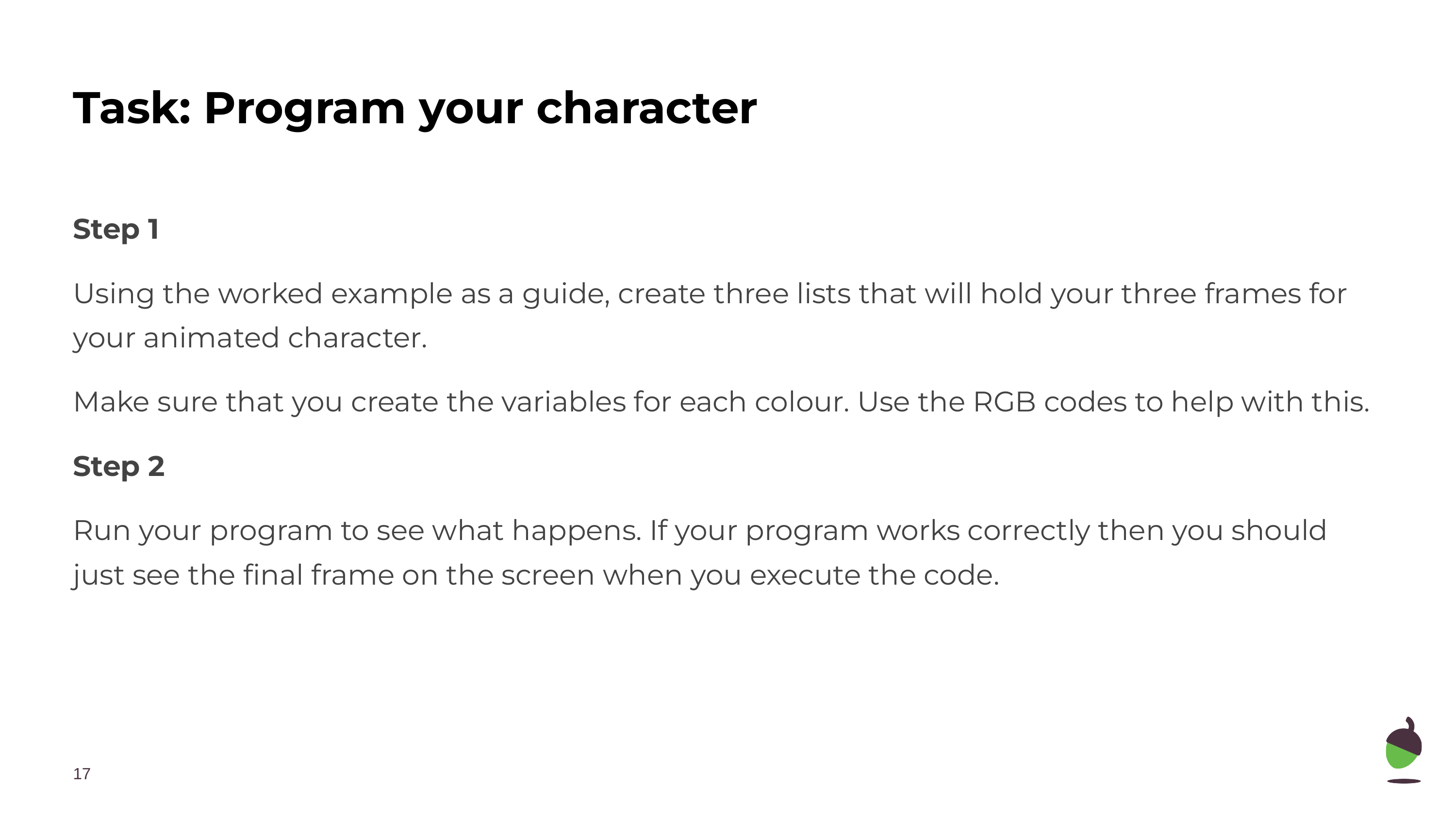

# Task: Program your character
Step 1
Using the worked example as a guide, create three lists that will hold your three frames for your animated character.
Make sure that you create the variables for each colour. Use the RGB codes to help with this.
Step 2
Run your program to see what happens. If your program works correctly then you should just see the final frame on the screen when you execute the code.

17